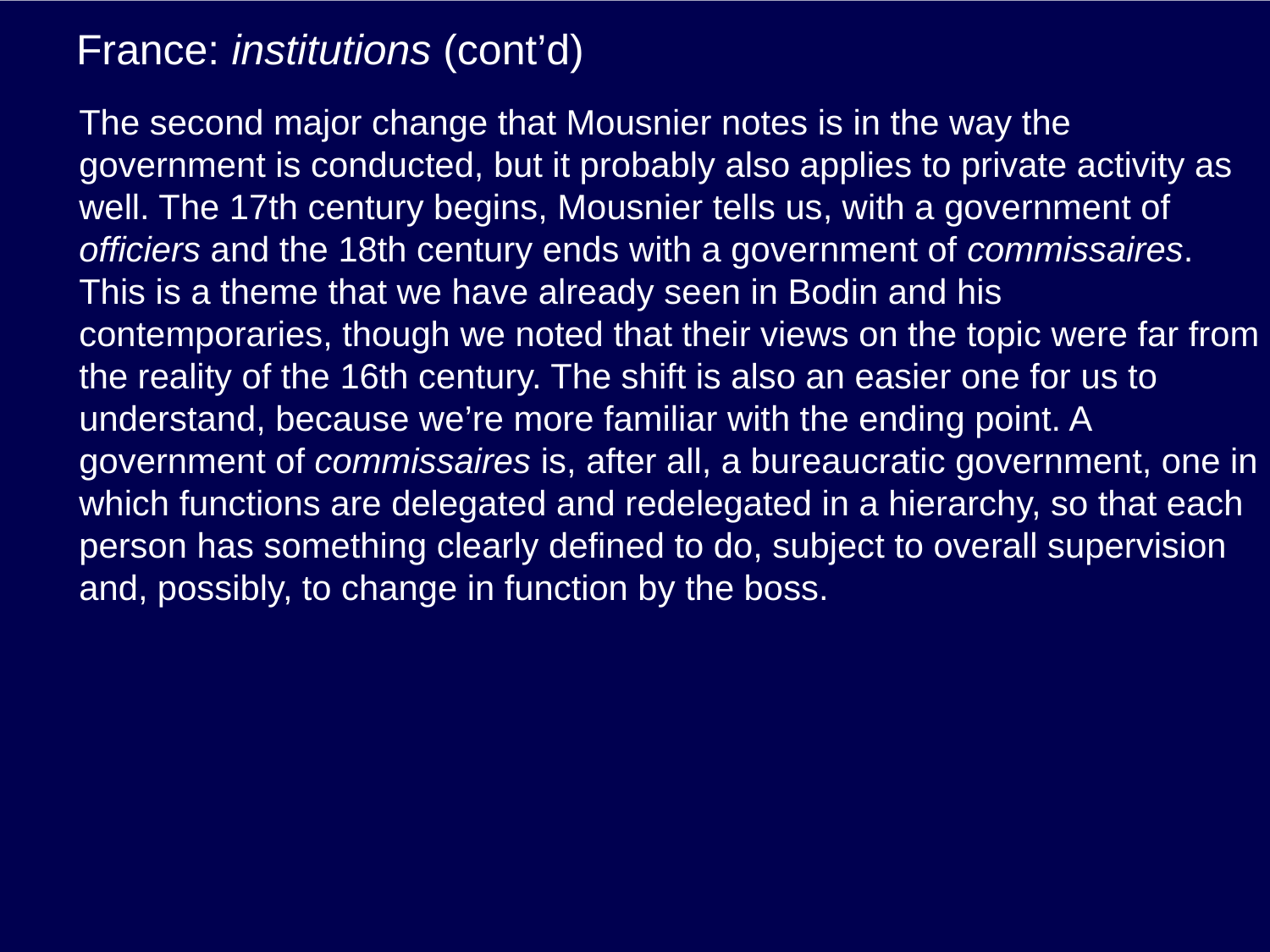

# France: institutions (cont’d)
The second major change that Mousnier notes is in the way the government is conducted, but it probably also applies to private activity as well. The 17th century begins, Mousnier tells us, with a government of officiers and the 18th century ends with a government of commissaires. This is a theme that we have already seen in Bodin and his contemporaries, though we noted that their views on the topic were far from the reality of the 16th century. The shift is also an easier one for us to understand, because we’re more familiar with the ending point. A government of commissaires is, after all, a bureaucratic government, one in which functions are delegated and redelegated in a hierarchy, so that each person has something clearly defined to do, subject to overall supervision and, possibly, to change in function by the boss.